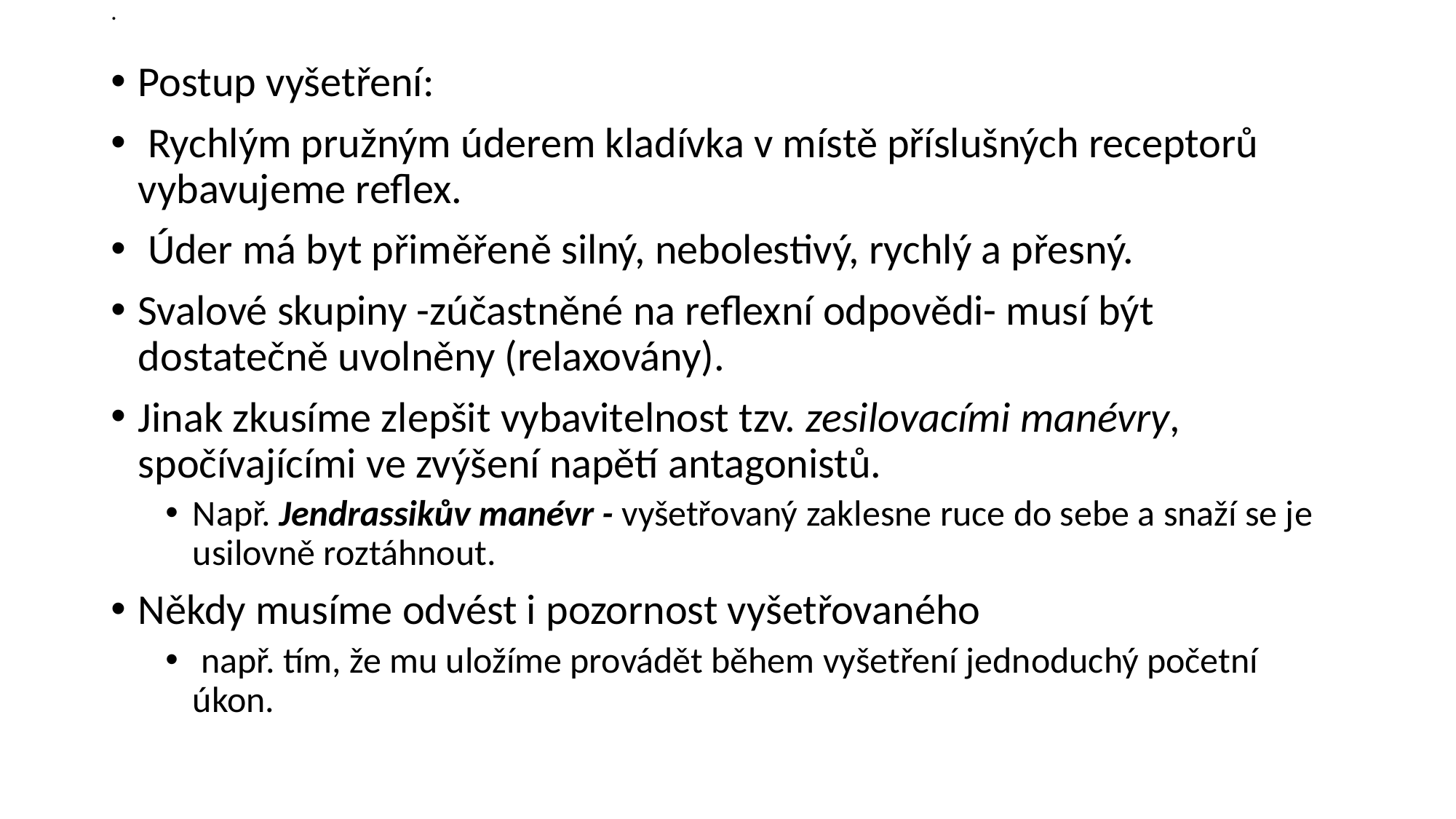

# .
Postup vyšetření:
 Rychlým pružným úderem kladívka v místě příslušných receptorů vybavujeme reflex.
 Úder má byt přiměřeně silný, nebolestivý, rychlý a přesný.
Svalové skupiny -zúčastněné na reflexní odpovědi- musí být dostatečně uvolněny (relaxovány).
Jinak zkusíme zlepšit vybavitelnost tzv. zesilovacími manévry,  spočívajícími ve zvýšení napětí antagonistů.
Např. Jendrassikův manévr - vyšetřovaný zaklesne ruce do sebe a snaží se je usilovně roztáhnout.
Někdy musíme odvést i pozornost vyšetřovaného
 např. tím, že mu uložíme provádět během vyšetření jednoduchý početní úkon.